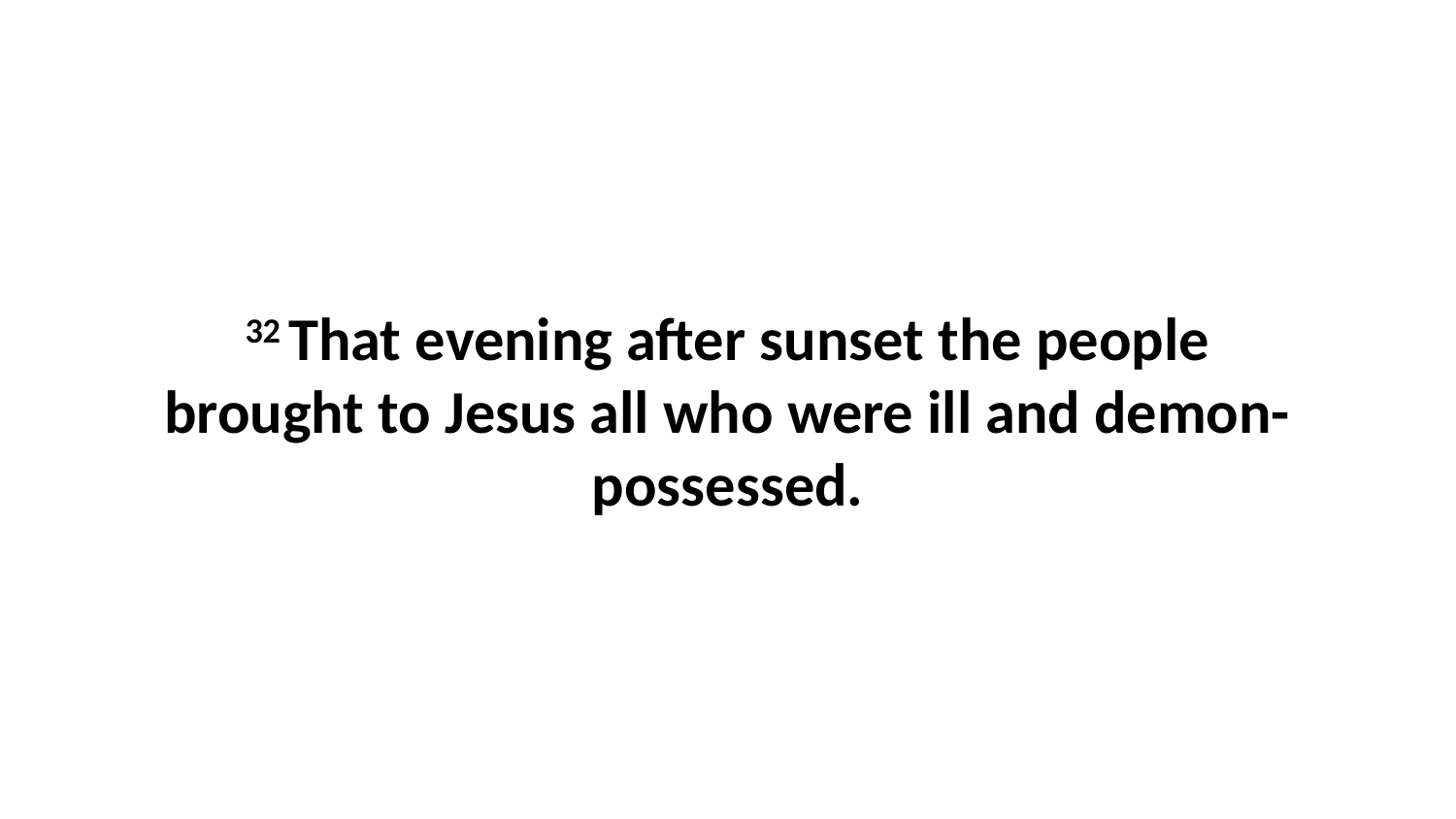

32 That evening after sunset the people brought to Jesus all who were ill and demon-possessed.